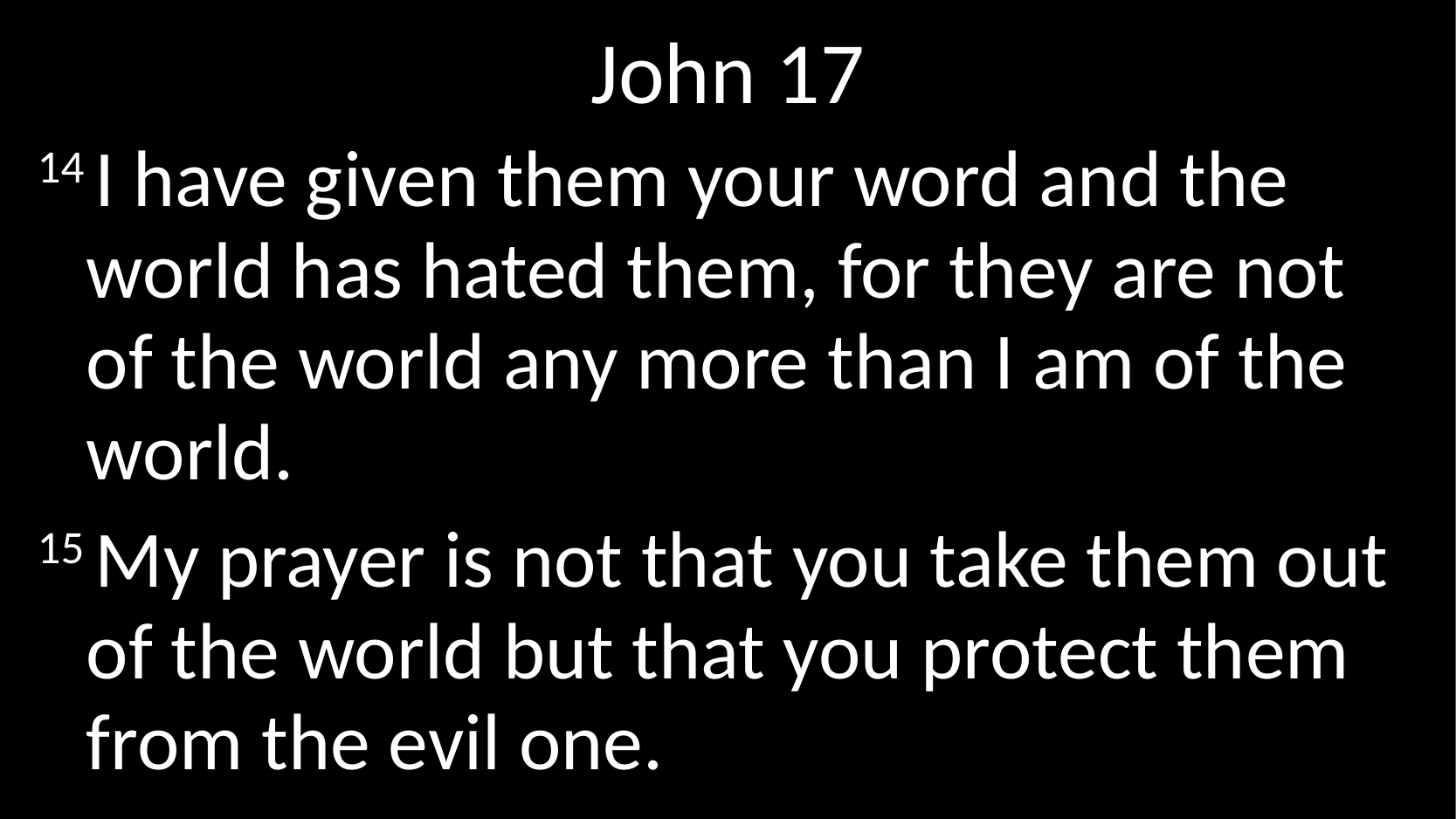

# John 17
14 I have given them your word and the world has hated them, for they are not of the world any more than I am of the world.
15 My prayer is not that you take them out of the world but that you protect them from the evil one.